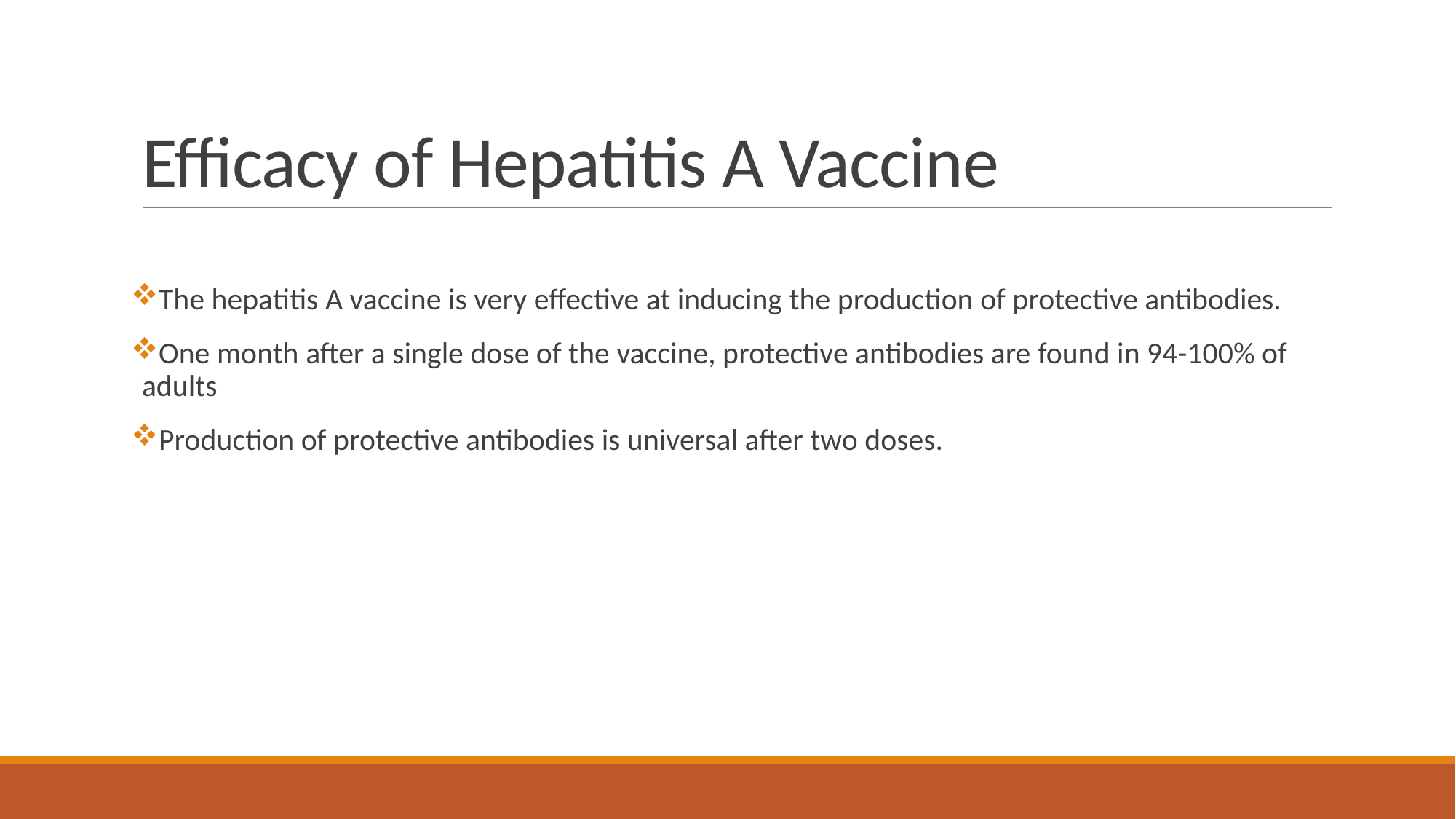

# Efficacy of Hepatitis A Vaccine

The hepatitis A vaccine is very effective at inducing the production of protective antibodies.
One month after a single dose of the vaccine, protective antibodies are found in 94-100% of adults
Production of protective antibodies is universal after two doses.